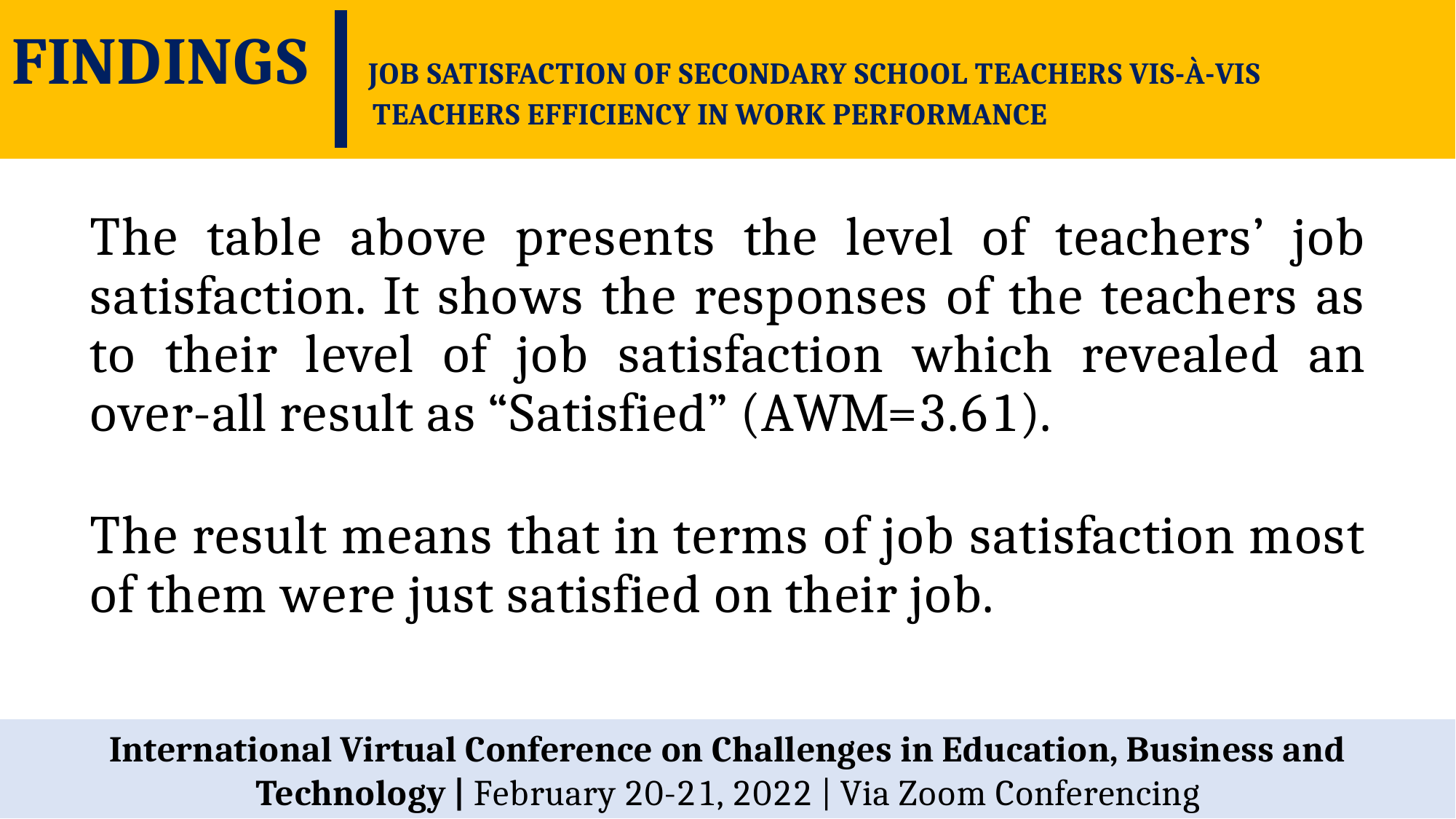

FINDINGS    JOB SATISFACTION OF SECONDARY SCHOOL TEACHERS VIS-À-VIS  					     TEACHERS EFFICIENCY IN WORK PERFORMANCE

The table above presents the level of teachers’ job satisfaction. It shows the responses of the teachers as to their level of job satisfaction which revealed an over-all result as “Satisfied” (AWM=3.61).

The result means that in terms of job satisfaction most of them were just satisfied on their job.

International Virtual Conference on Challenges in Education, Business and Technology | February 20-21, 2022 | Via Zoom Conferencing